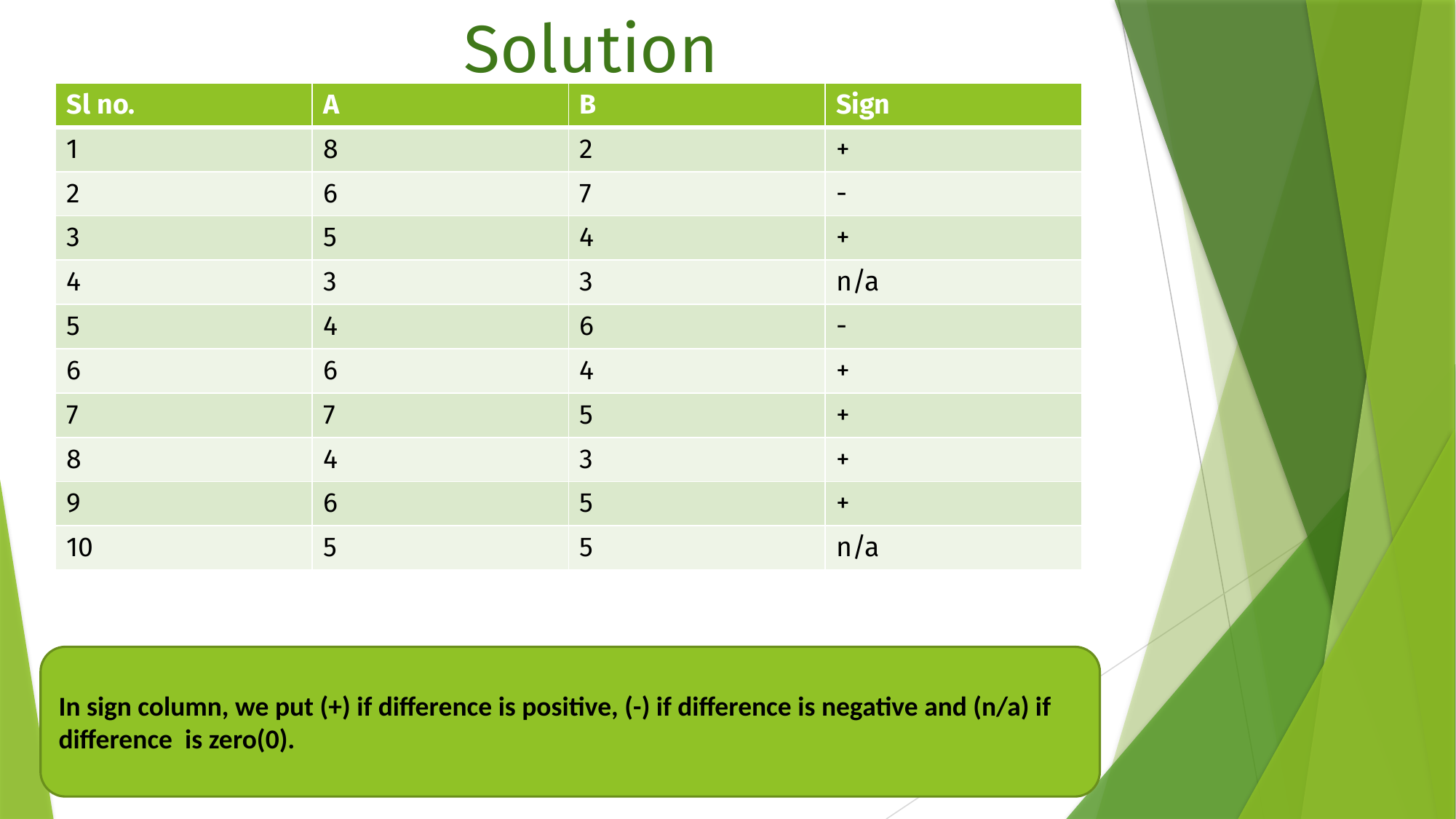

# Solution
| Sl no. | A | B | Sign |
| --- | --- | --- | --- |
| 1 | 8 | 2 | + |
| 2 | 6 | 7 | - |
| 3 | 5 | 4 | + |
| 4 | 3 | 3 | n/a |
| 5 | 4 | 6 | - |
| 6 | 6 | 4 | + |
| 7 | 7 | 5 | + |
| 8 | 4 | 3 | + |
| 9 | 6 | 5 | + |
| 10 | 5 | 5 | n/a |

In sign column, we put (+) if difference is positive, (-) if difference is negative and (n/a) if difference  is zero(0).